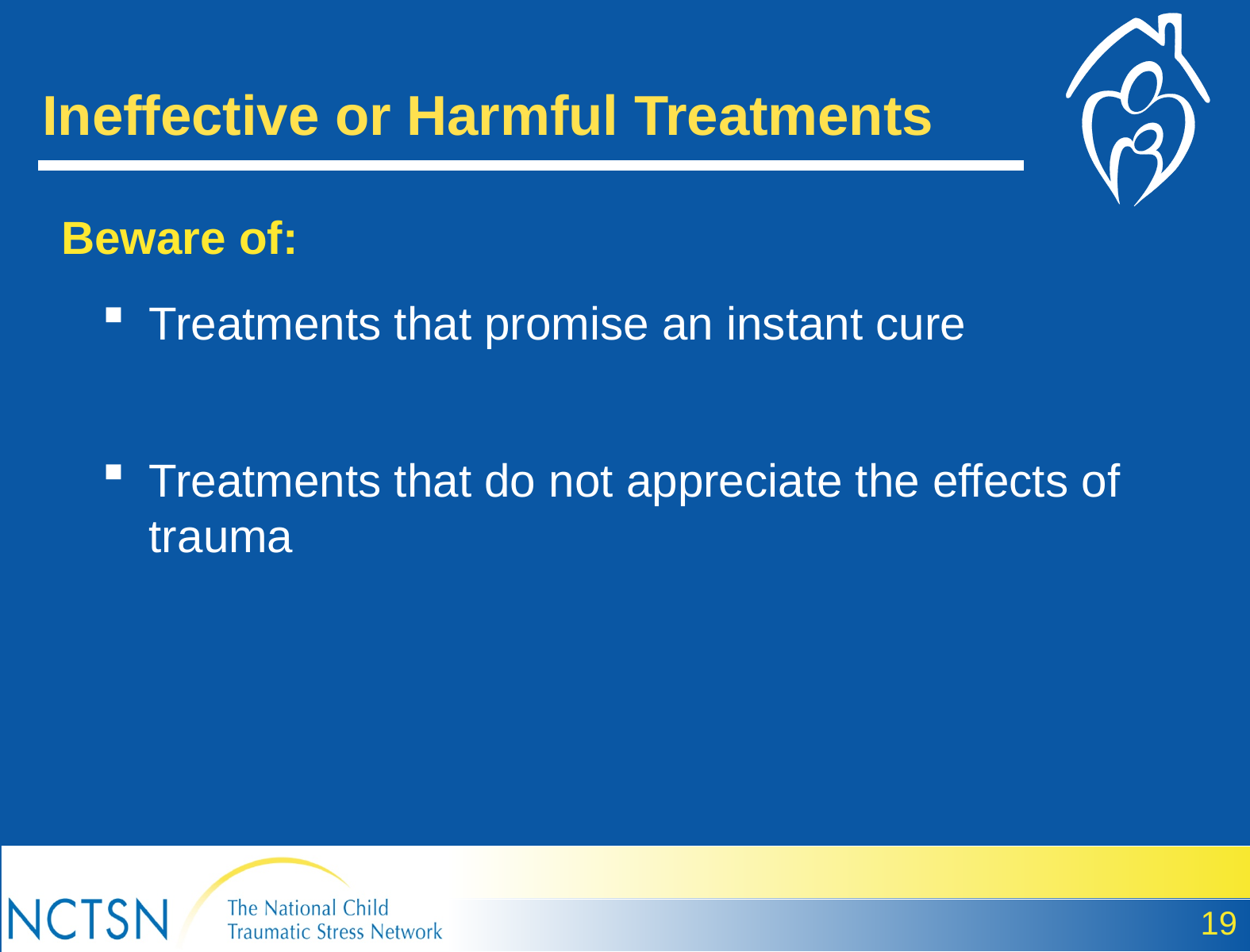

# Ineffective or Harmful Treatments
Beware of:
Treatments that promise an instant cure

Treatments that do not appreciate the effects of trauma
19